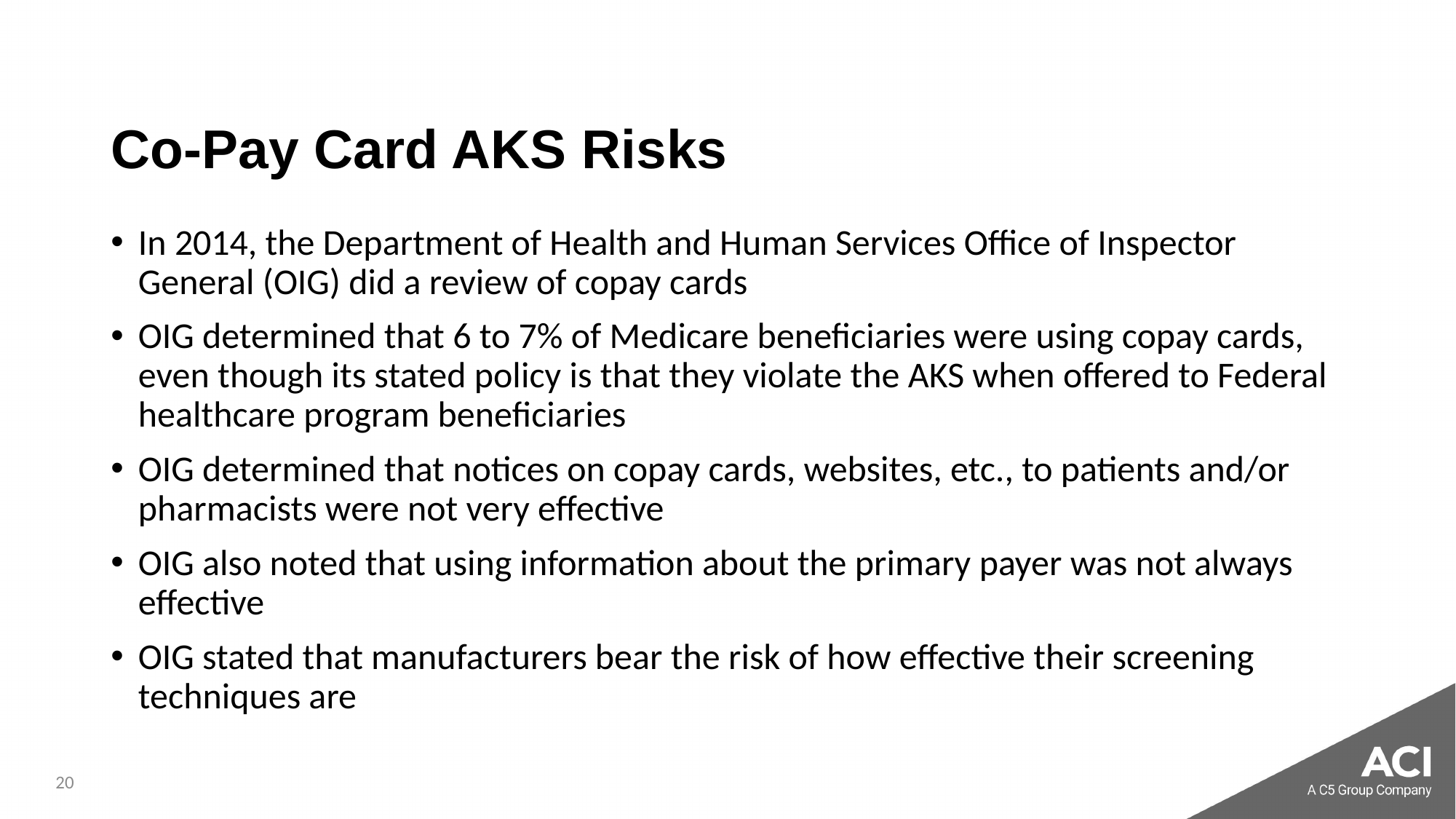

# Co-Pay Card AKS Risks
In 2014, the Department of Health and Human Services Office of Inspector General (OIG) did a review of copay cards
OIG determined that 6 to 7% of Medicare beneficiaries were using copay cards, even though its stated policy is that they violate the AKS when offered to Federal healthcare program beneficiaries
OIG determined that notices on copay cards, websites, etc., to patients and/or pharmacists were not very effective
OIG also noted that using information about the primary payer was not always effective
OIG stated that manufacturers bear the risk of how effective their screening techniques are
20